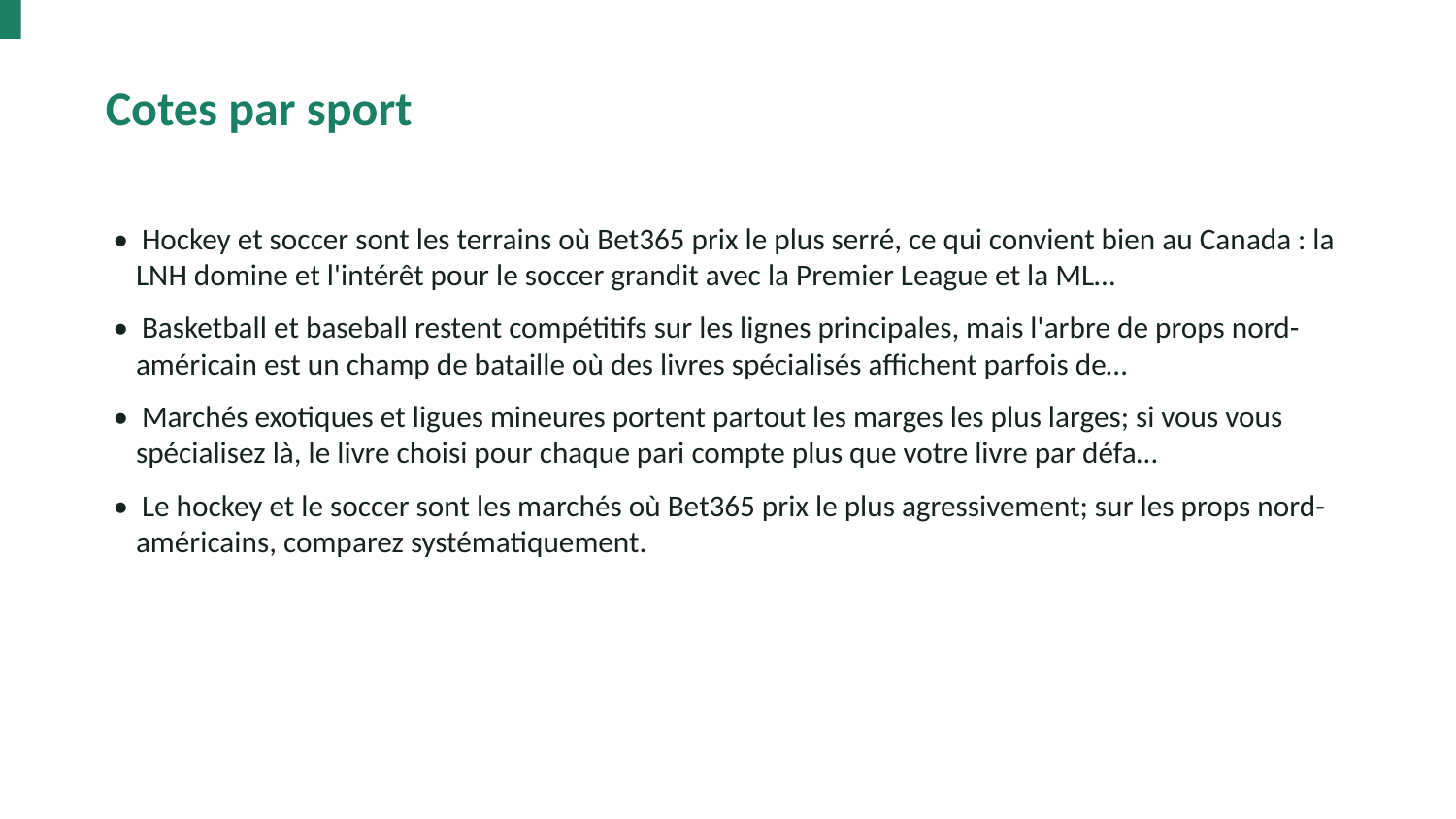

Cotes par sport
•  Hockey et soccer sont les terrains où Bet365 prix le plus serré, ce qui convient bien au Canada : la LNH domine et l'intérêt pour le soccer grandit avec la Premier League et la ML…
•  Basketball et baseball restent compétitifs sur les lignes principales, mais l'arbre de props nord-américain est un champ de bataille où des livres spécialisés affichent parfois de…
•  Marchés exotiques et ligues mineures portent partout les marges les plus larges; si vous vous spécialisez là, le livre choisi pour chaque pari compte plus que votre livre par défa…
•  Le hockey et le soccer sont les marchés où Bet365 prix le plus agressivement; sur les props nord-américains, comparez systématiquement.